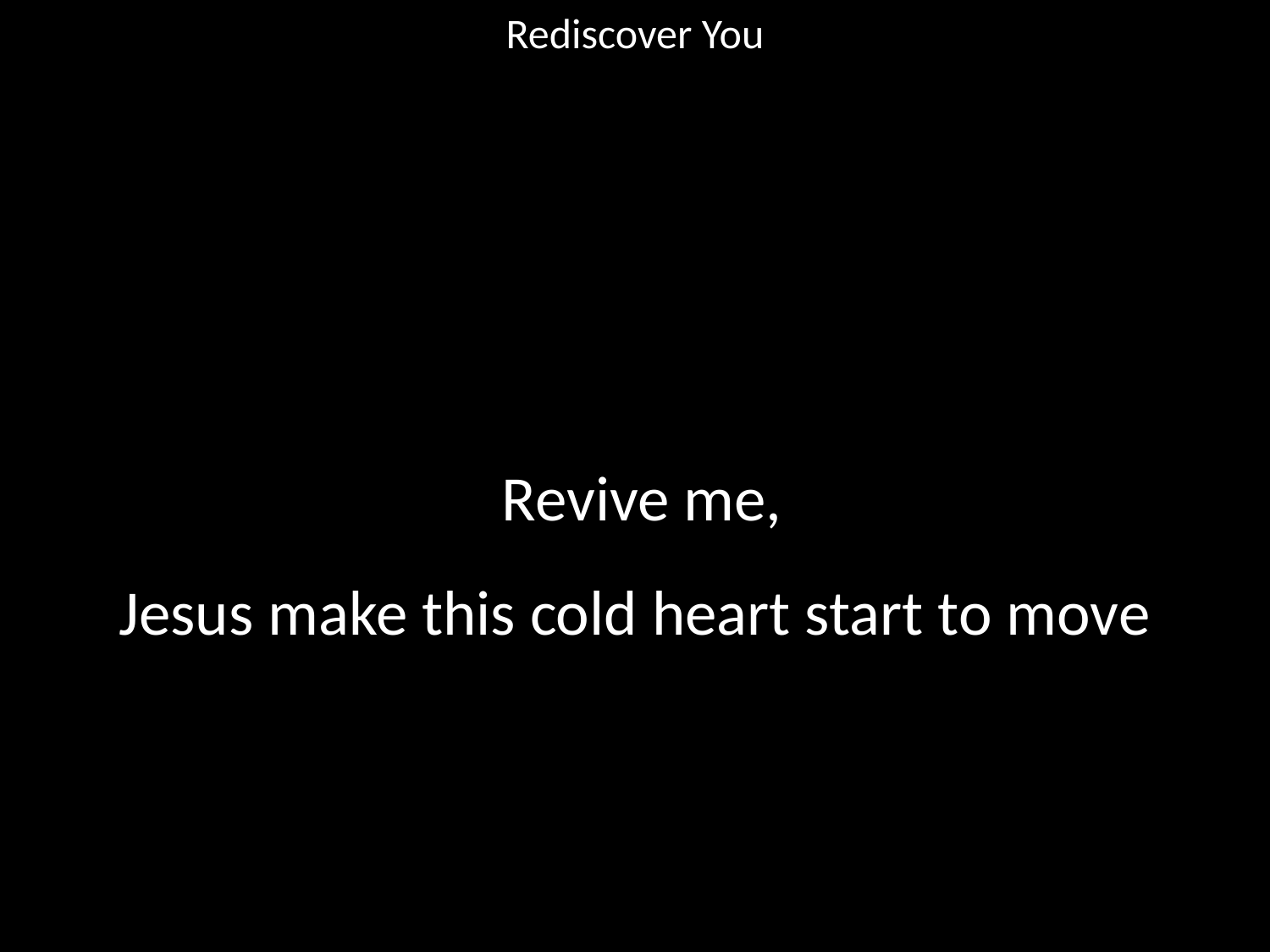

Rediscover You
#
 Revive me,
Jesus make this cold heart start to move